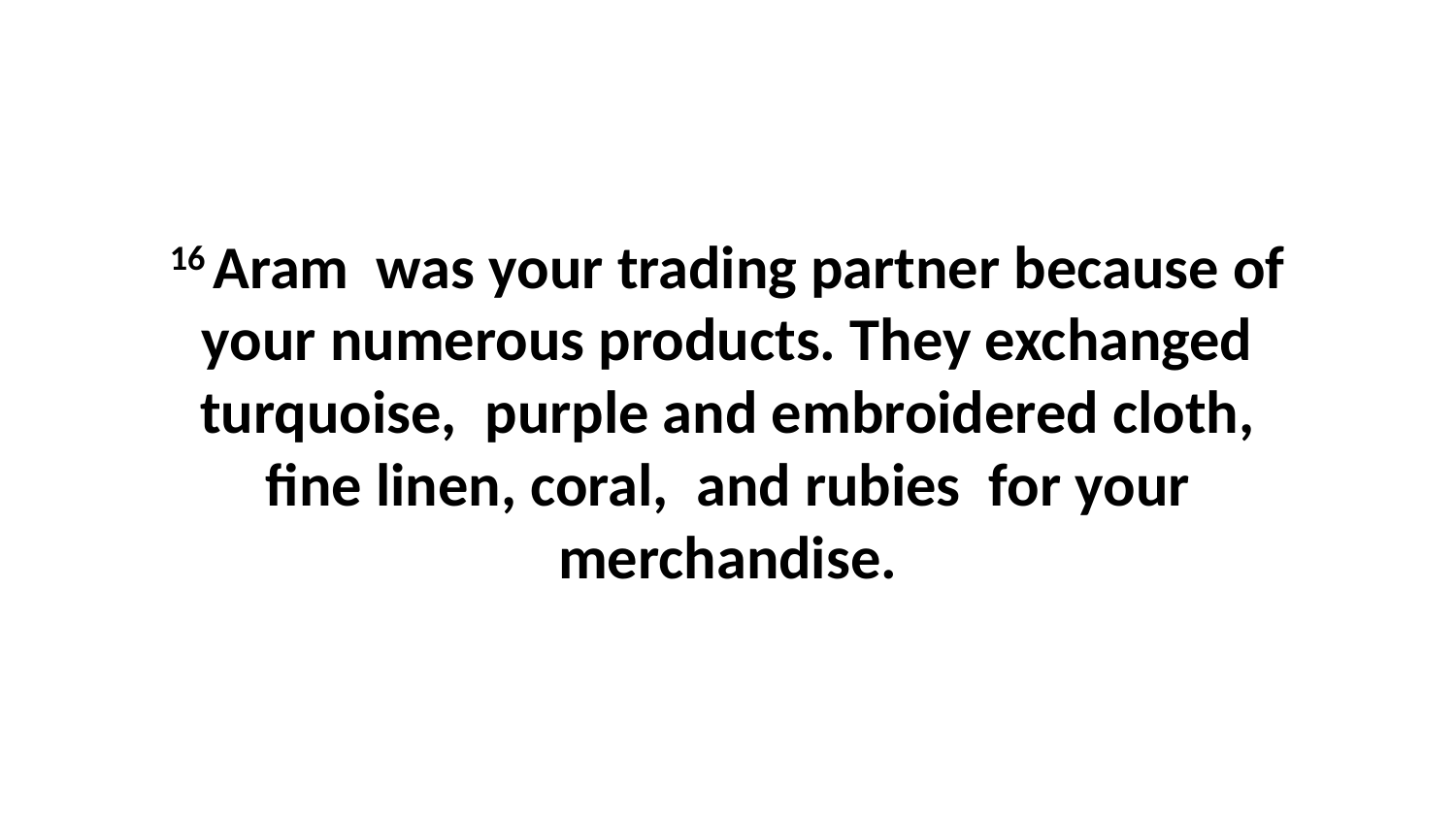

16 Aram  was your trading partner because of your numerous products. They exchanged turquoise,  purple and embroidered cloth, fine linen, coral,  and rubies  for your merchandise.